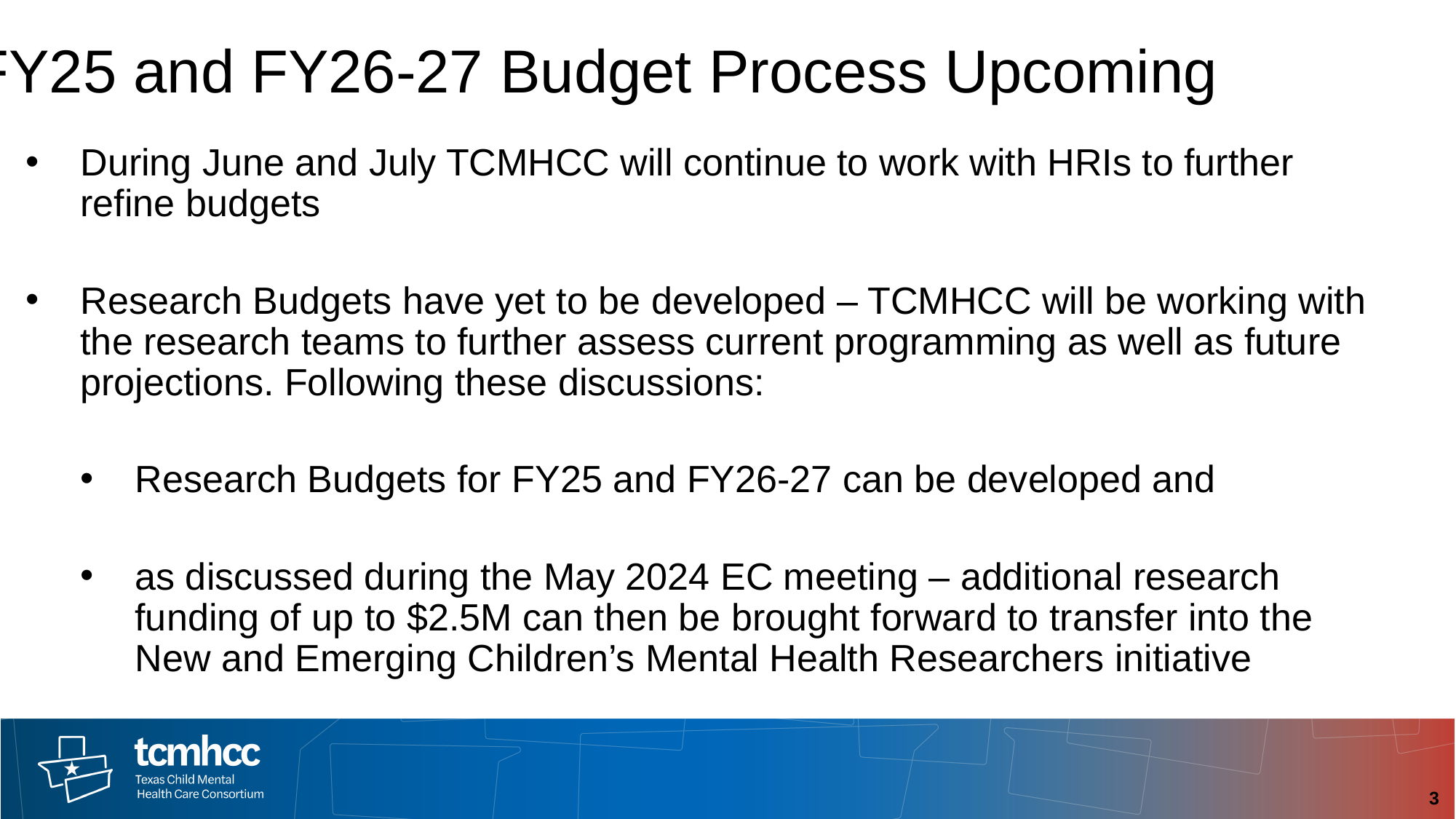

# FY25 and FY26-27 Budget Process Upcoming
During June and July TCMHCC will continue to work with HRIs to further refine budgets

Research Budgets have yet to be developed – TCMHCC will be working with the research teams to further assess current programming as well as future projections. Following these discussions:

Research Budgets for FY25 and FY26-27 can be developed and

as discussed during the May 2024 EC meeting – additional research funding of up to $2.5M can then be brought forward to transfer into the New and Emerging Children’s Mental Health Researchers initiative

3